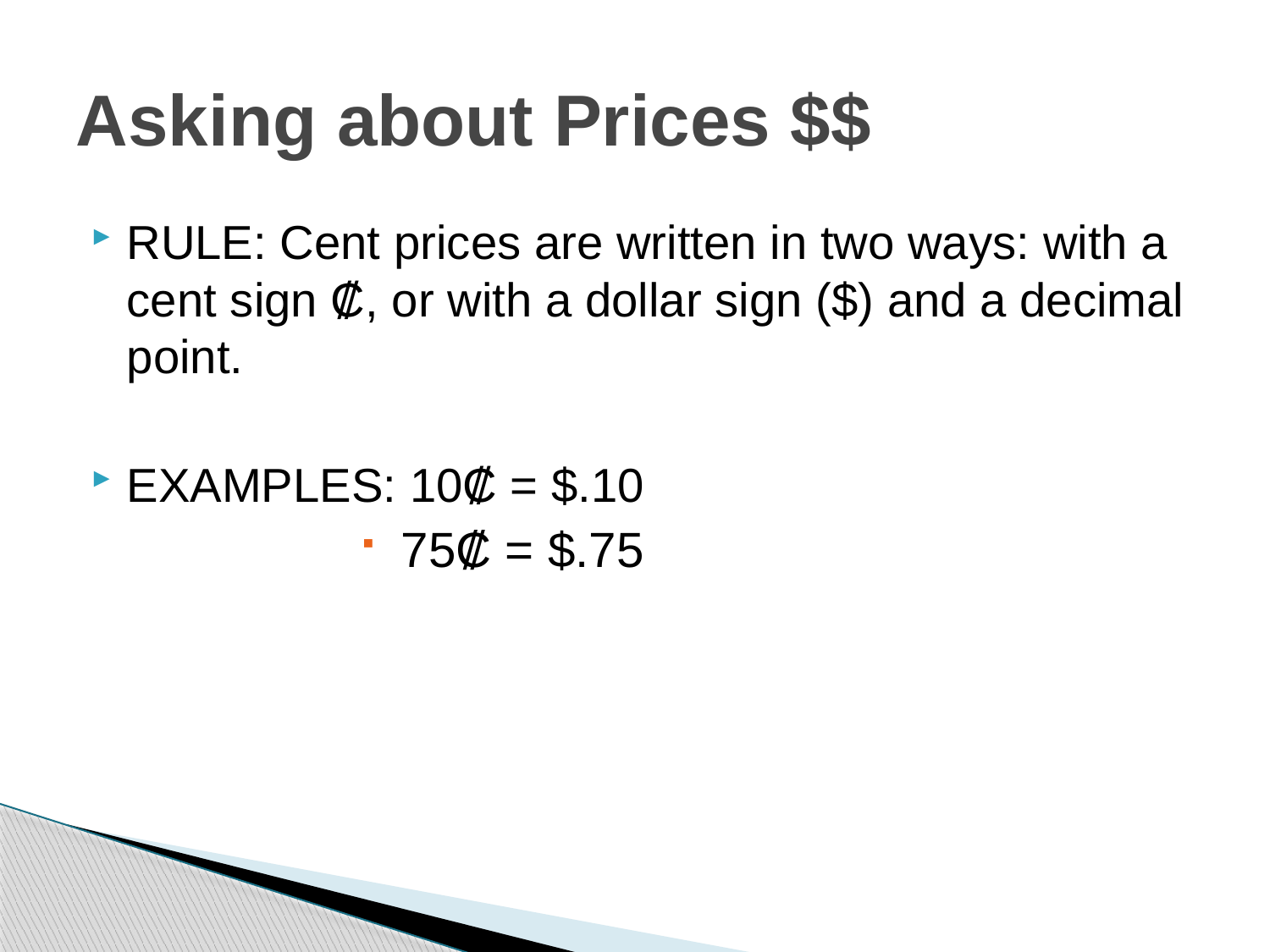

# Asking about Prices $$
RULE: Cent prices are written in two ways: with a cent sign ₡, or with a dollar sign ($) and a decimal point.

EXAMPLES: 10₡ = $.10
 75₡ = $.75